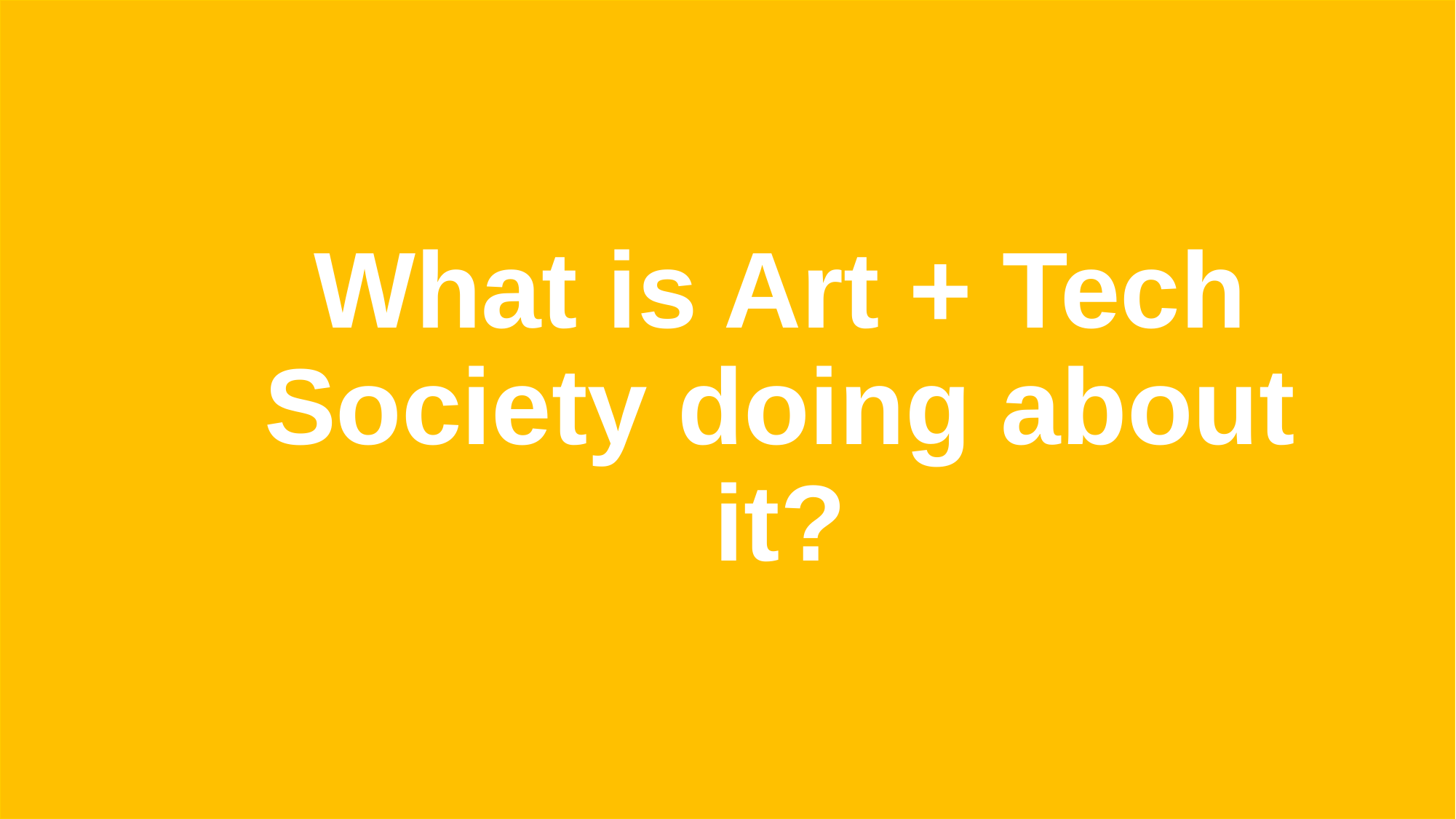

# What is Art + Tech Society doing about it?